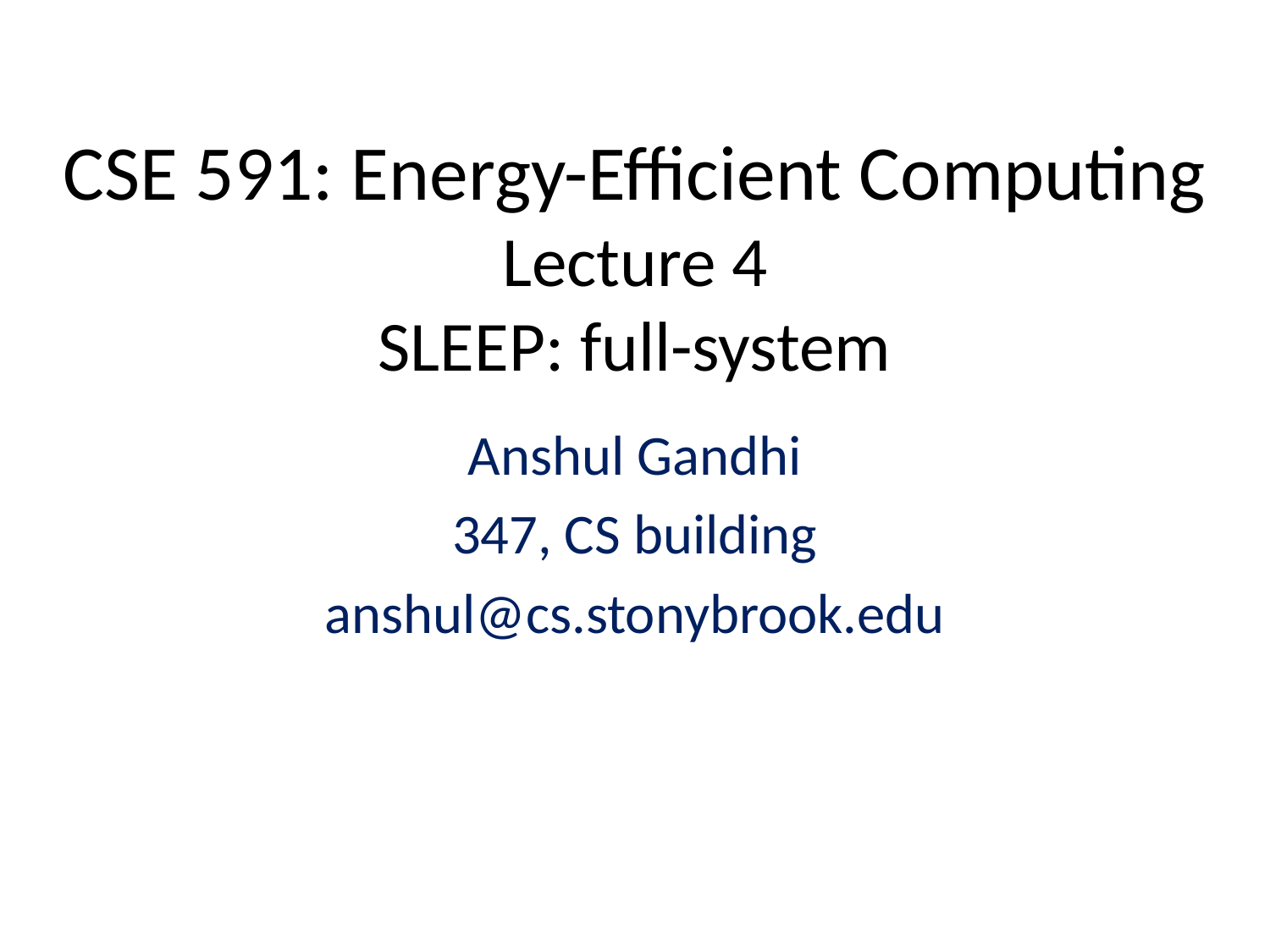

# CSE 591: Energy-Efficient Computing Lecture 4 SLEEP: full-system
Anshul Gandhi
347, CS building
anshul@cs.stonybrook.edu